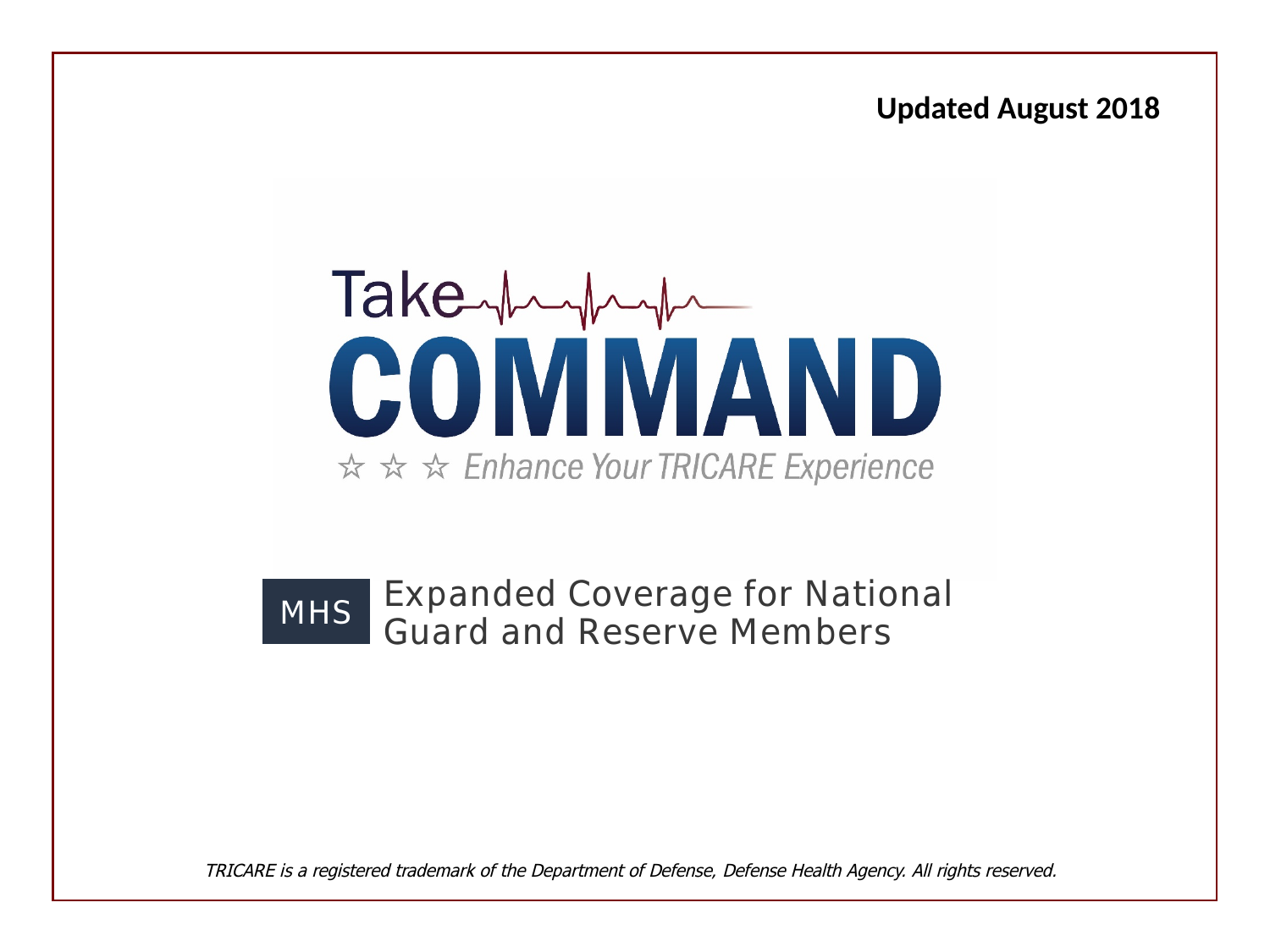

Updated August 2018
MHS
# Expanded Coverage for National Guard and Reserve Members
TRICARE is a registered trademark of the Department of Defense, Defense Health Agency. All rights reserved.